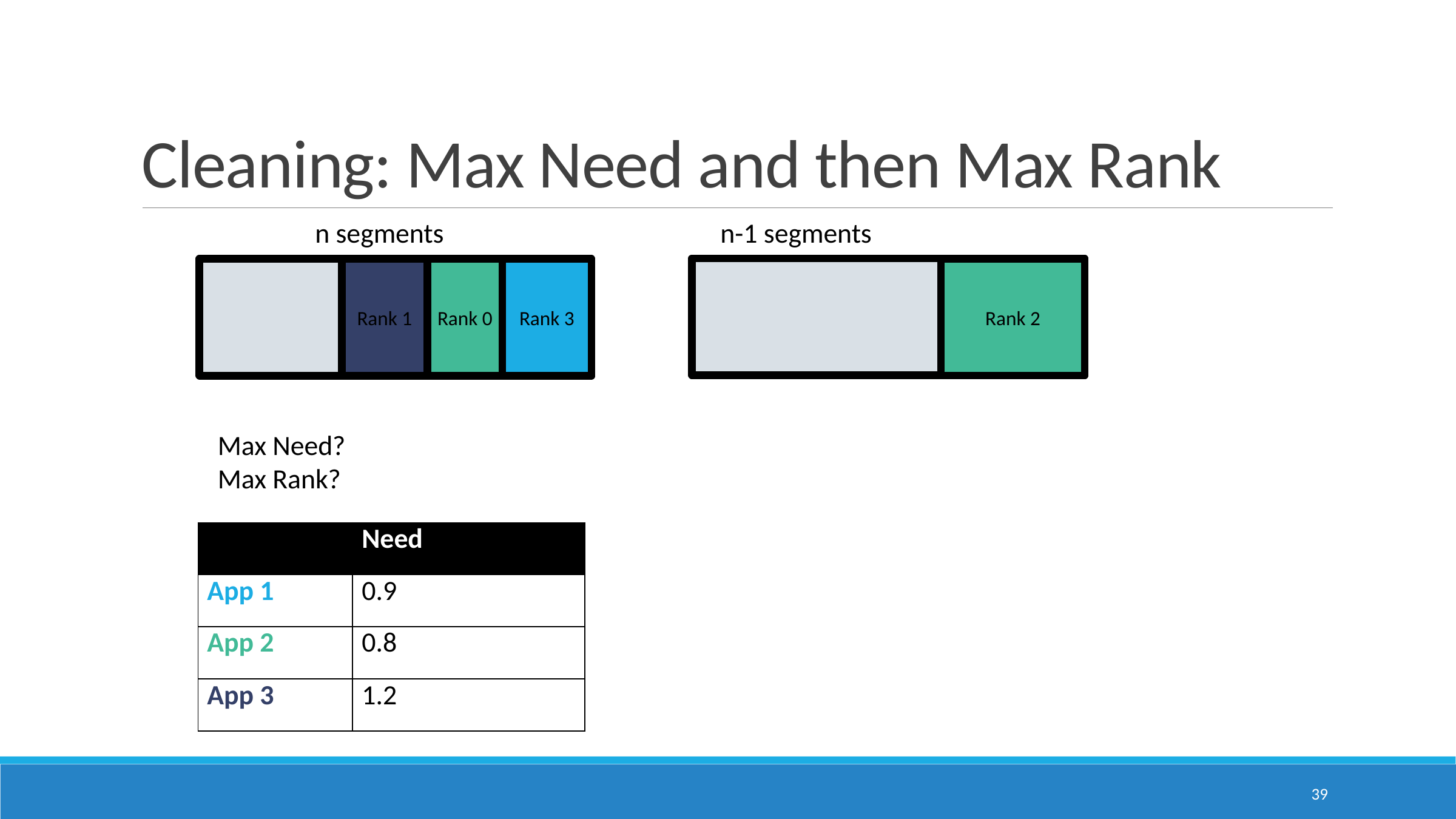

# Cleaning: Max Need and then Max Rank
	        n segments				n-1 segments

Rank 1
Rank 0
Rank 3

Rank 2

Max Need?
Max Rank?
|  | Need |
| --- | --- |
| App 1 | 0.9 |
| App 2 | 0.8 |
| App 3 | 1.2 |
39